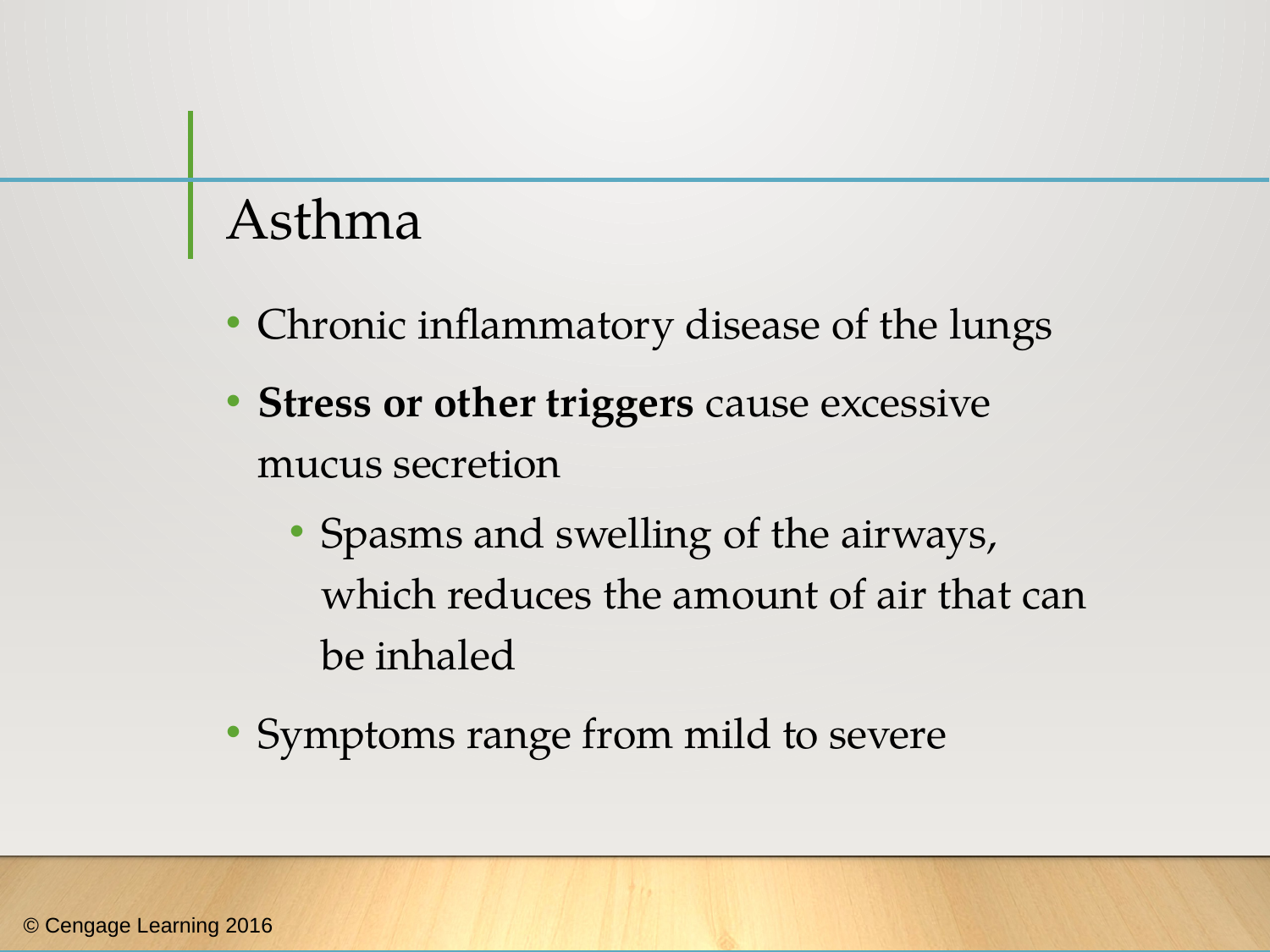

# Asthma
Chronic inflammatory disease of the lungs
Stress or other triggers cause excessive mucus secretion
Spasms and swelling of the airways, which reduces the amount of air that can be inhaled
Symptoms range from mild to severe